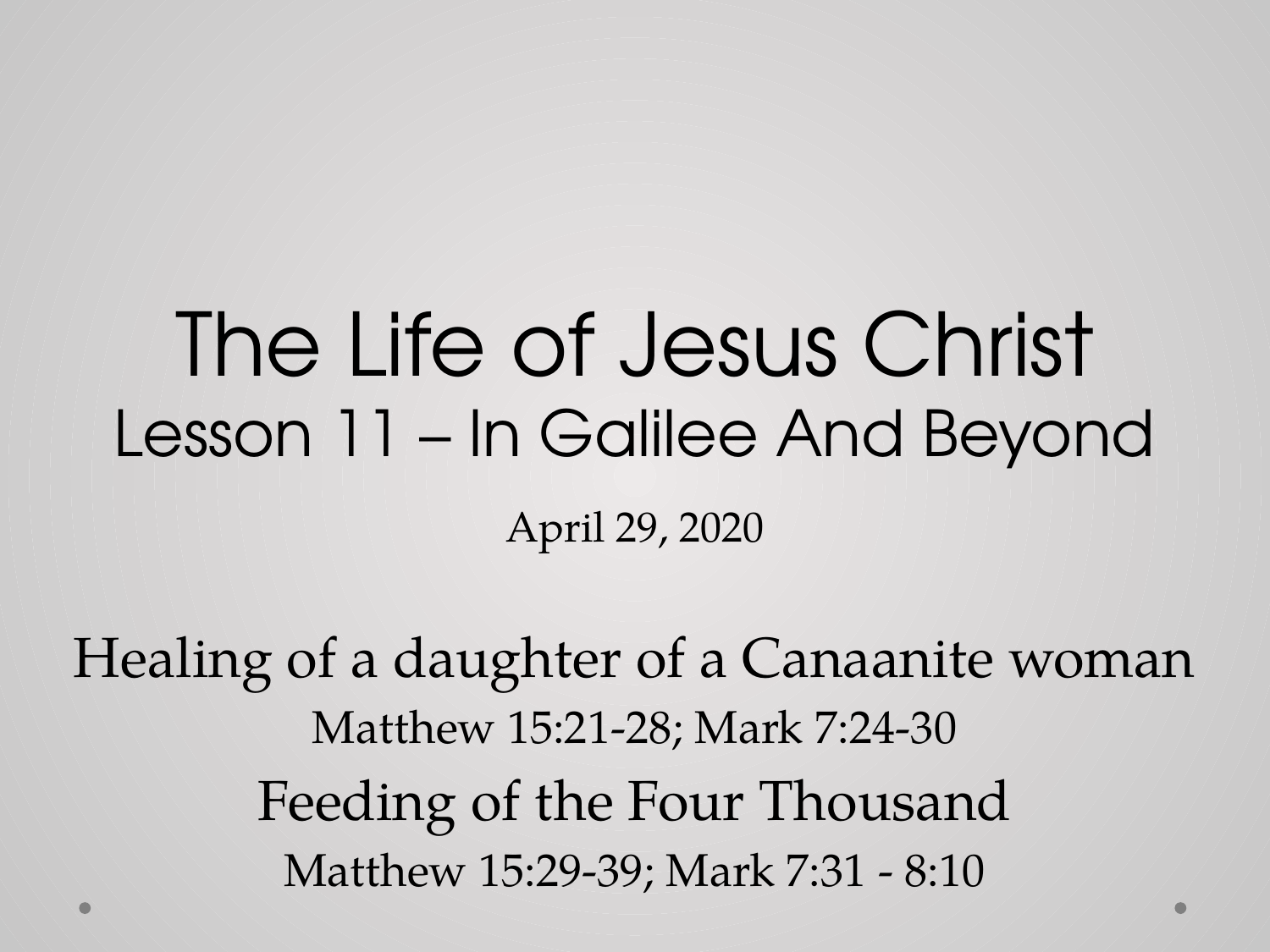

# The Life of Jesus Christ Lesson 11 – In Galilee And Beyond
April 29, 2020

Healing of a daughter of a Canaanite woman
Matthew 15:21-28; Mark 7:24-30
Feeding of the Four Thousand
Matthew 15:29-39; Mark 7:31 - 8:10